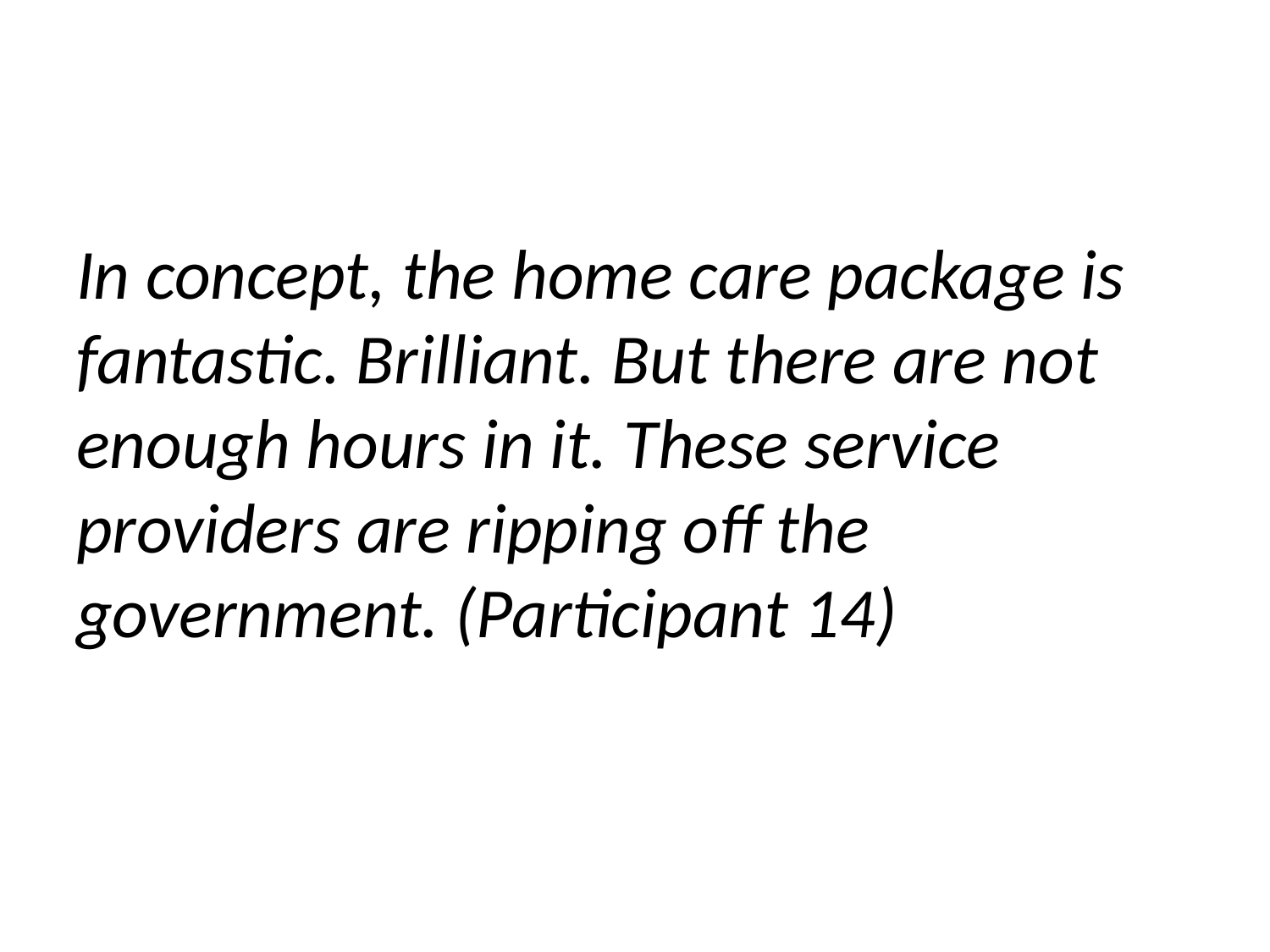

In concept, the home care package is fantastic. Brilliant. But there are not enough hours in it. These service providers are ripping off the government. (Participant 14)